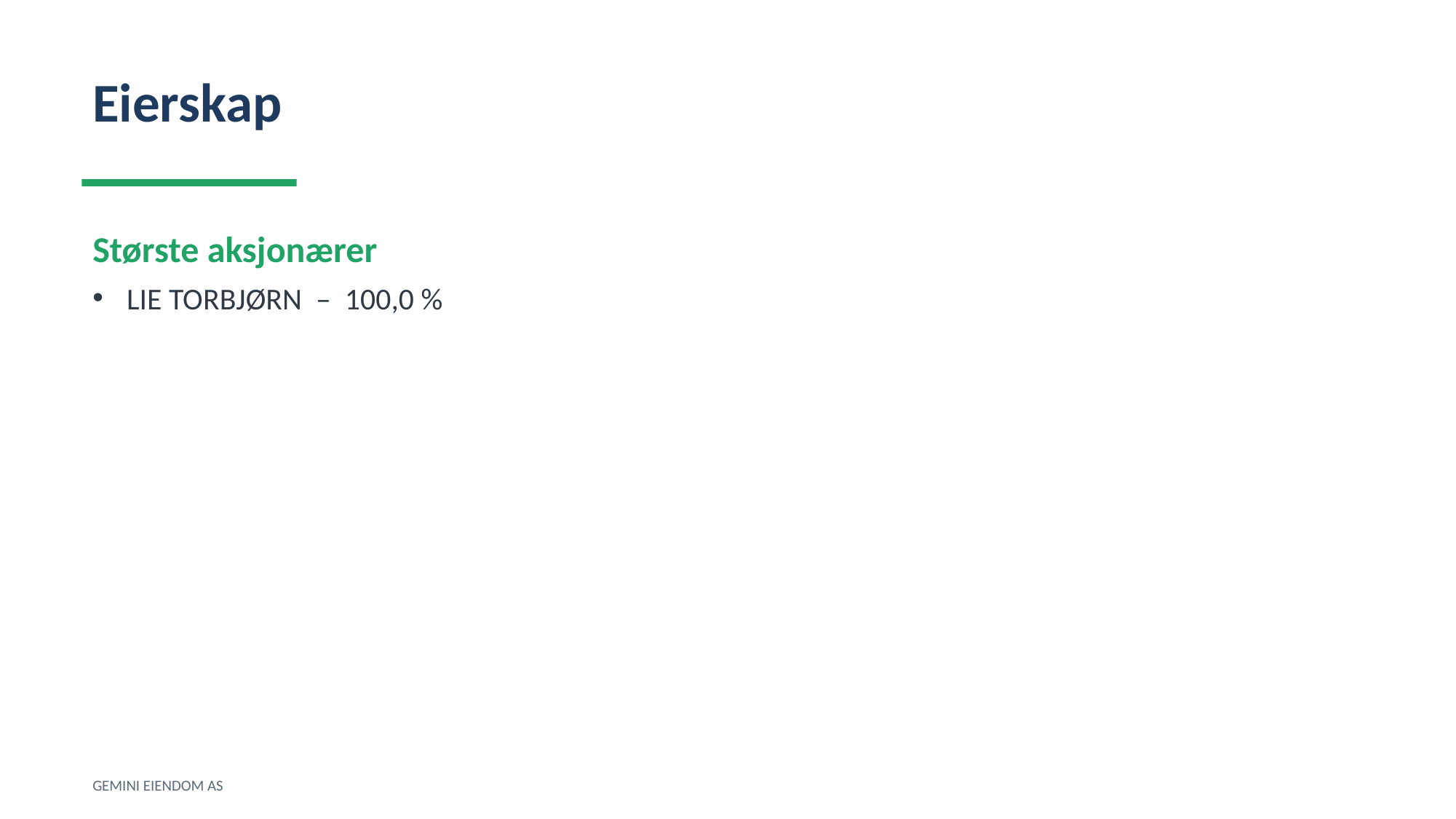

Eierskap

Største aksjonærer
LIE TORBJØRN  –  100,0 %
GEMINI EIENDOM AS